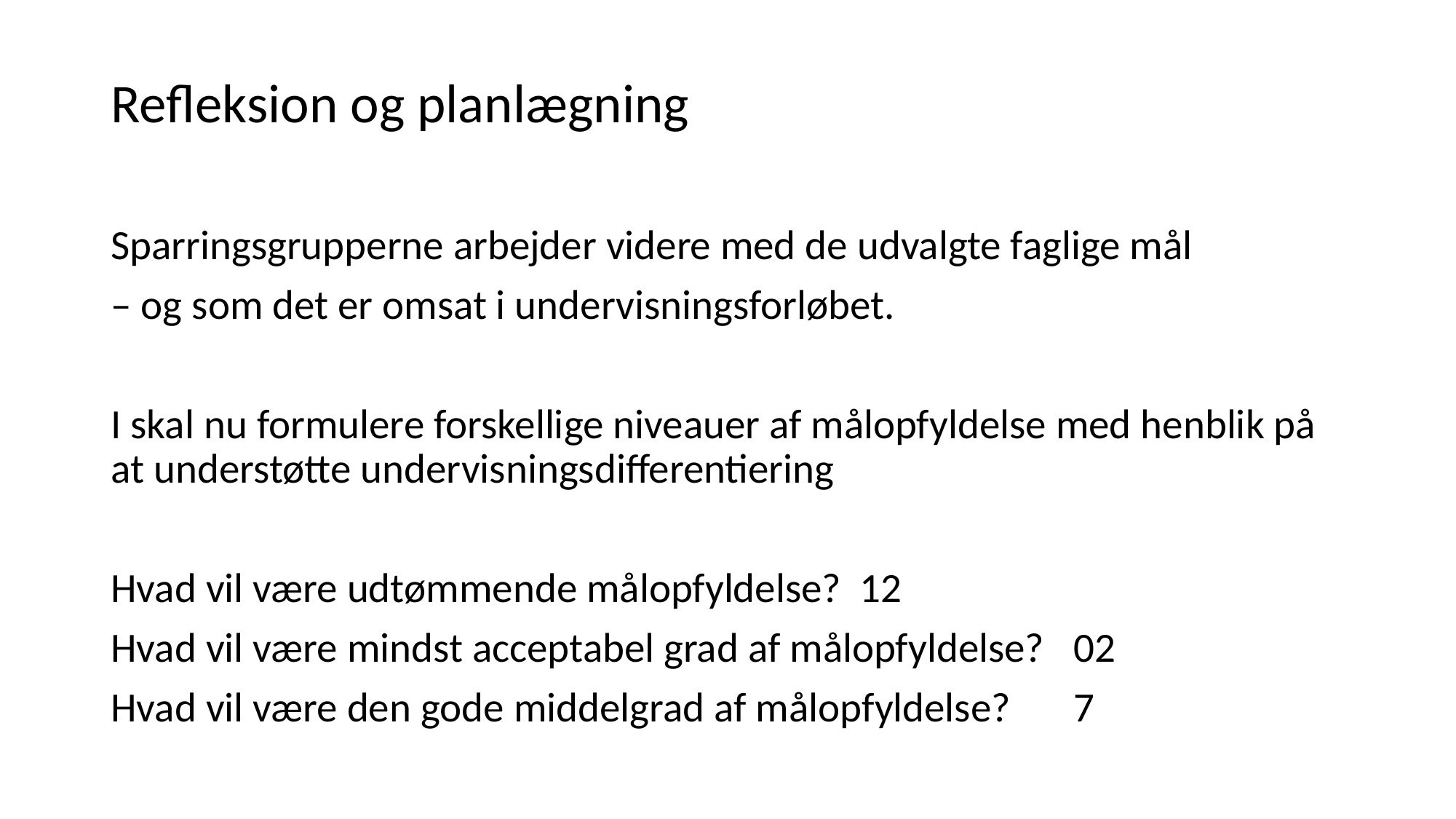

# Refleksion og planlægning
Sparringsgrupperne arbejder videre med de udvalgte faglige mål
– og som det er omsat i undervisningsforløbet.

I skal nu formulere forskellige niveauer af målopfyldelse med henblik på at understøtte undervisningsdifferentiering

Hvad vil være udtømmende målopfyldelse?			12
Hvad vil være mindst acceptabel grad af målopfyldelse?	02
Hvad vil være den gode middelgrad af målopfyldelse?	7